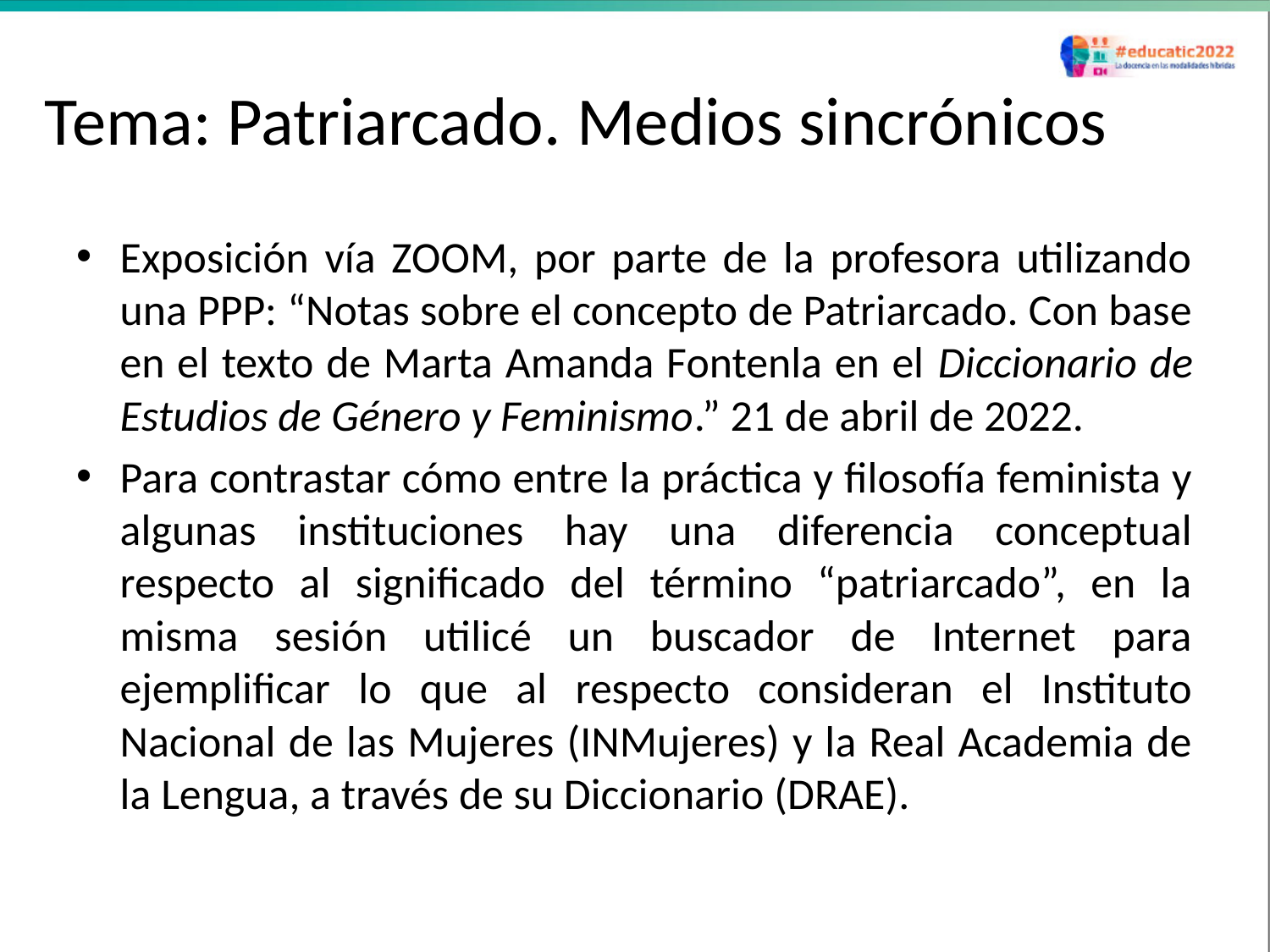

# Tema: Patriarcado. Medios sincrónicos
Exposición vía ZOOM, por parte de la profesora utilizando una PPP: “Notas sobre el concepto de Patriarcado. Con base en el texto de Marta Amanda Fontenla en el Diccionario de Estudios de Género y Feminismo.” 21 de abril de 2022.
Para contrastar cómo entre la práctica y filosofía feminista y algunas instituciones hay una diferencia conceptual respecto al significado del término “patriarcado”, en la misma sesión utilicé un buscador de Internet para ejemplificar lo que al respecto consideran el Instituto Nacional de las Mujeres (INMujeres) y la Real Academia de la Lengua, a través de su Diccionario (DRAE).